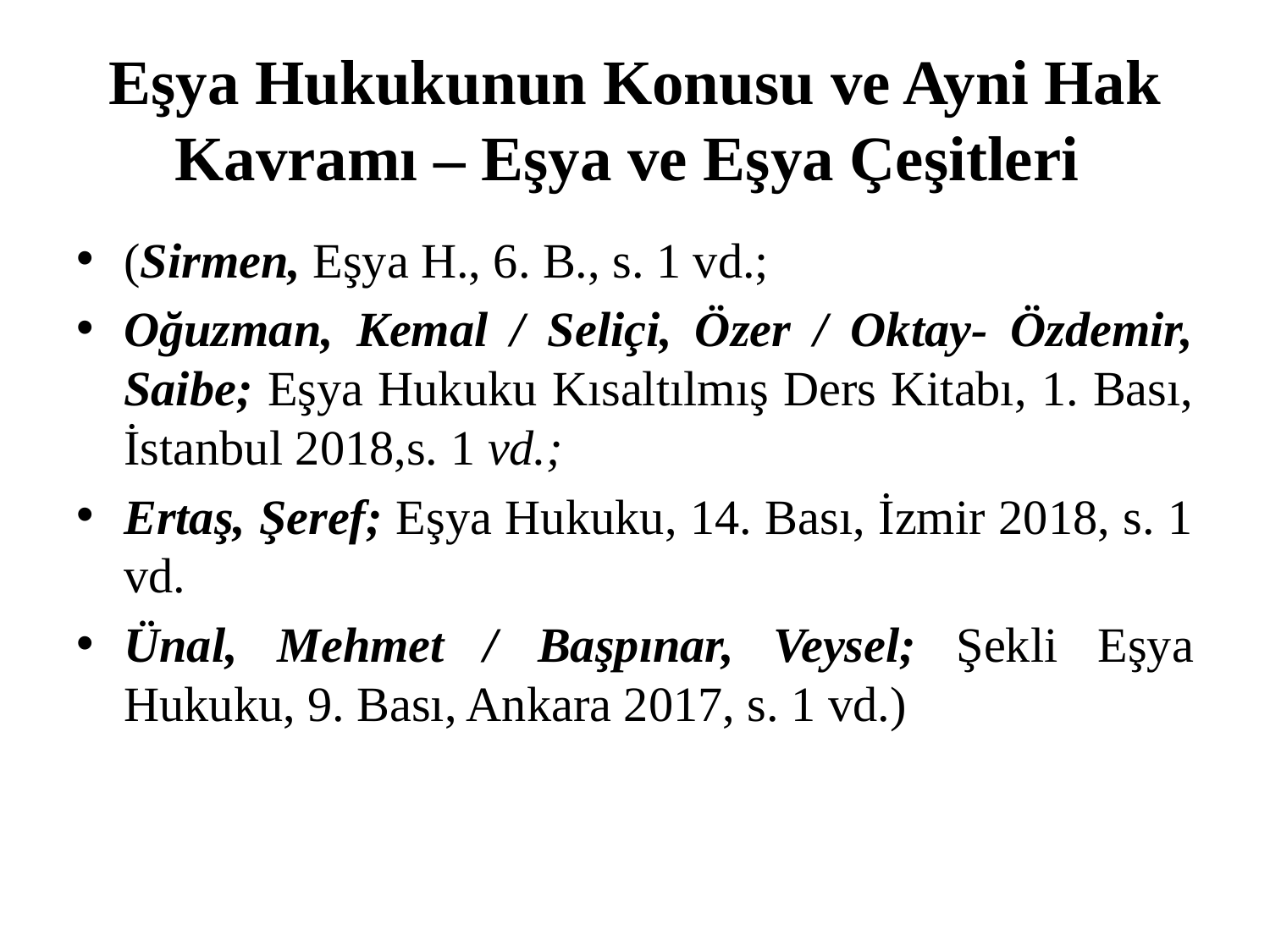

# Eşya Hukukunun Konusu ve Ayni Hak Kavramı – Eşya ve Eşya Çeşitleri
(Sirmen, Eşya H., 6. B., s. 1 vd.;
Oğuzman, Kemal / Seliçi, Özer / Oktay- Özdemir, Saibe; Eşya Hukuku Kısaltılmış Ders Kitabı, 1. Bası, İstanbul 2018,s. 1 vd.;
Ertaş, Şeref; Eşya Hukuku, 14. Bası, İzmir 2018, s. 1 vd.
Ünal, Mehmet / Başpınar, Veysel; Şekli Eşya Hukuku, 9. Bası, Ankara 2017, s. 1 vd.)